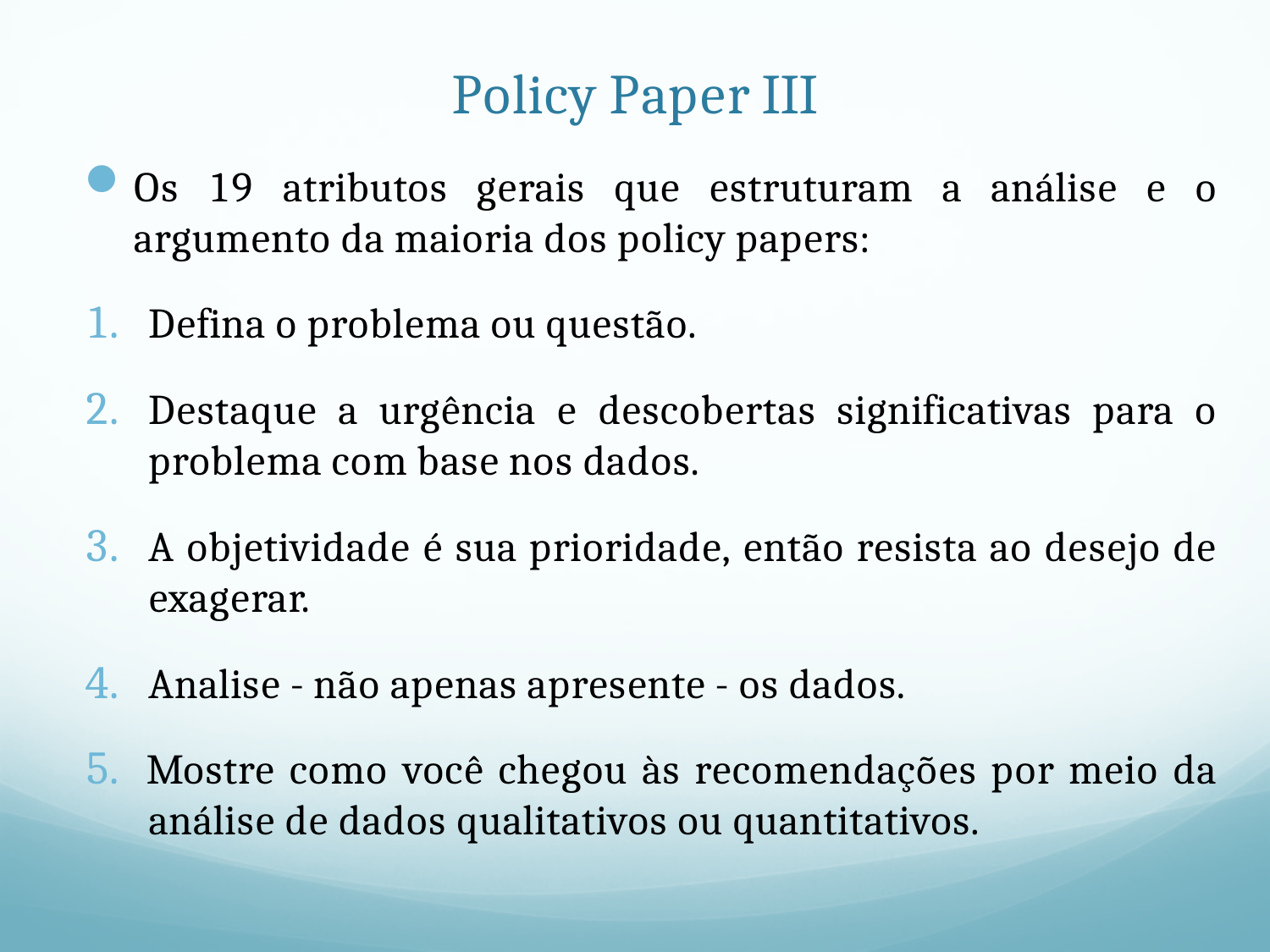

# Policy Paper III
Os 19 atributos gerais que estruturam a análise e o argumento da maioria dos policy papers:
Defina o problema ou questão.
Destaque a urgência e descobertas significativas para o problema com base nos dados.
A objetividade é sua prioridade, então resista ao desejo de exagerar.
Analise - não apenas apresente - os dados.
Mostre como você chegou às recomendações por meio da análise de dados qualitativos ou quantitativos.